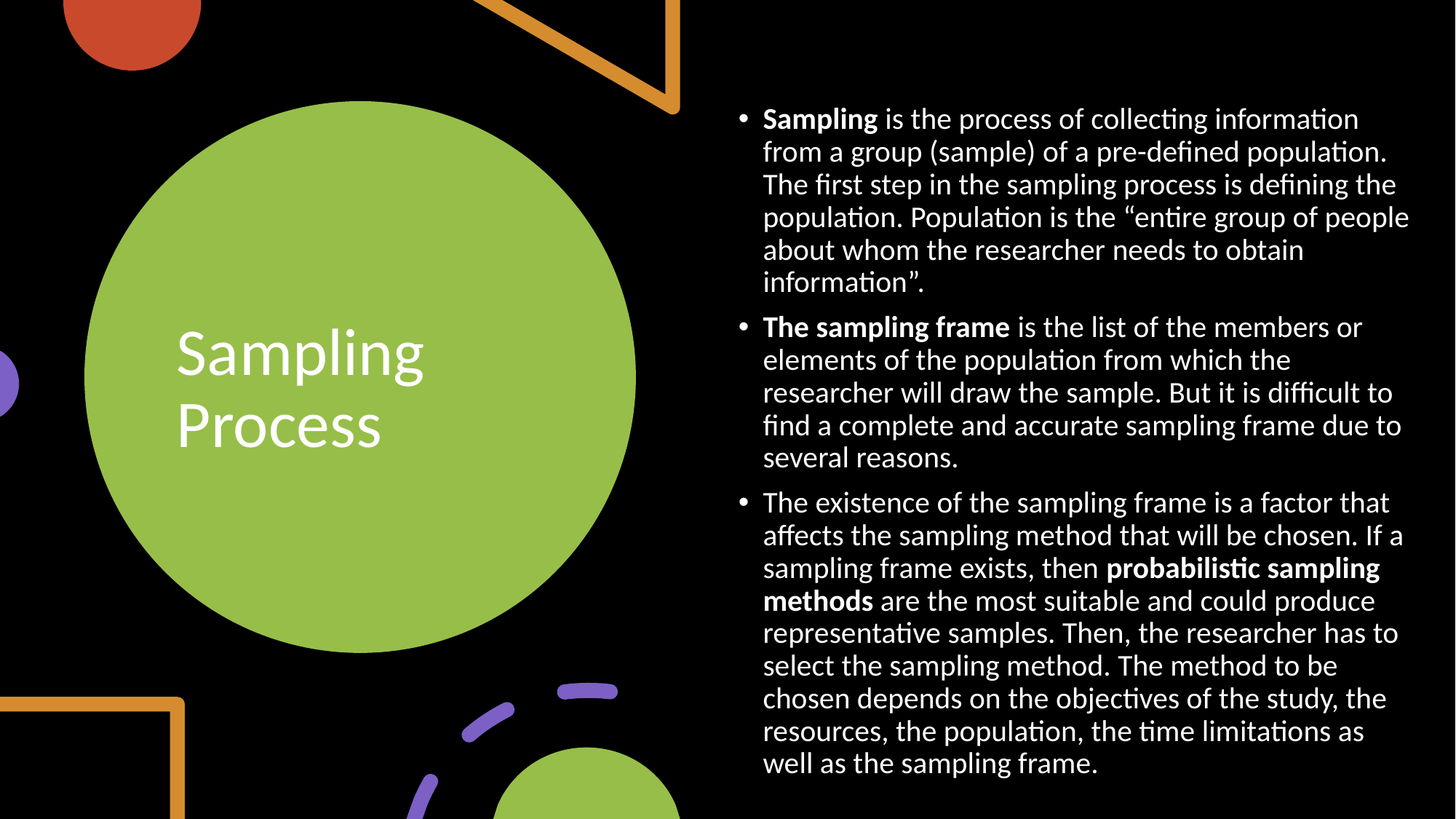

Sampling is the process of collecting information from a group (sample) of a pre-defined population. The first step in the sampling process is defining the population. Population is the “entire group of people about whom the researcher needs to obtain information”.
The sampling frame is the list of the members or elements of the population from which the researcher will draw the sample. But it is difficult to find a complete and accurate sampling frame due to several reasons.
The existence of the sampling frame is a factor that affects the sampling method that will be chosen. If a sampling frame exists, then probabilistic sampling methods are the most suitable and could produce representative samples. Then, the researcher has to select the sampling method. The method to be chosen depends on the objectives of the study, the resources, the population, the time limitations as well as the sampling frame.

# Sampling Process